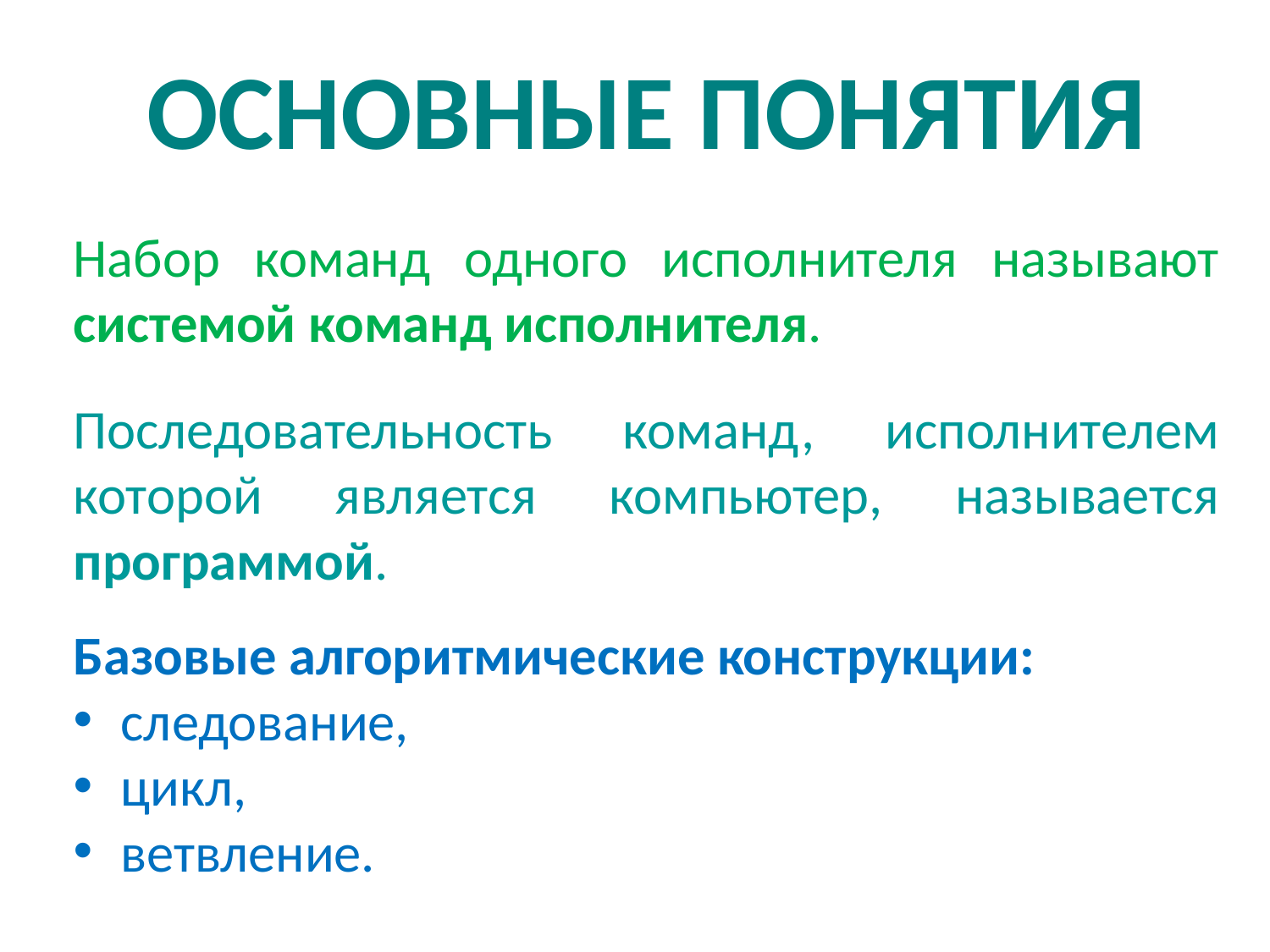

ОСНОВНЫЕ ПОНЯТИЯ
Набор команд одного исполнителя называют системой команд исполнителя.

Последовательность команд, исполнителем которой является компьютер, называется программой.

Базовые алгоритмические конструкции:
следование,
цикл,
ветвление.